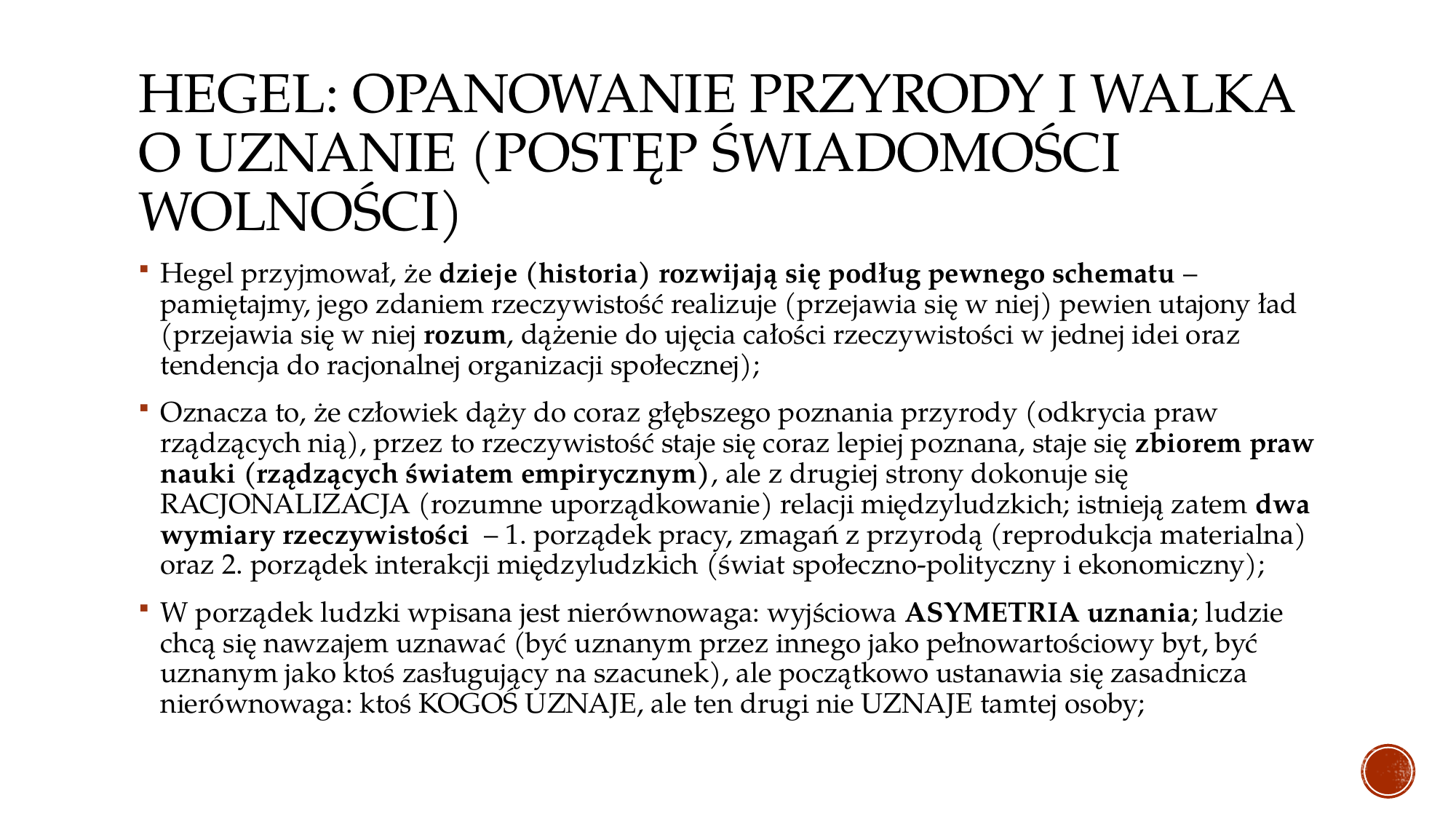

# Hegel: opanowanie przyrody i walka o uznanie (postęp Świadomości wolności)
Hegel przyjmował, że dzieje (historia) rozwijają się podług pewnego schematu – pamiętajmy, jego zdaniem rzeczywistość realizuje (przejawia się w niej) pewien utajony ład (przejawia się w niej rozum, dążenie do ujęcia całości rzeczywistości w jednej idei oraz tendencja do racjonalnej organizacji społecznej);
Oznacza to, że człowiek dąży do coraz głębszego poznania przyrody (odkrycia praw rządzących nią), przez to rzeczywistość staje się coraz lepiej poznana, staje się zbiorem praw nauki (rządzących światem empirycznym), ale z drugiej strony dokonuje się RACJONALIZACJA (rozumne uporządkowanie) relacji międzyludzkich; istnieją zatem dwa wymiary rzeczywistości  – 1. porządek pracy, zmagań z przyrodą (reprodukcja materialna) oraz 2. porządek interakcji międzyludzkich (świat społeczno-polityczny i ekonomiczny);
W porządek ludzki wpisana jest nierównowaga: wyjściowa ASYMETRIA uznania; ludzie chcą się nawzajem uznawać (być uznanym przez innego jako pełnowartościowy byt, być uznanym jako ktoś zasługujący na szacunek), ale początkowo ustanawia się zasadnicza nierównowaga: ktoś KOGOŚ UZNAJE, ale ten drugi nie UZNAJE tamtej osoby;